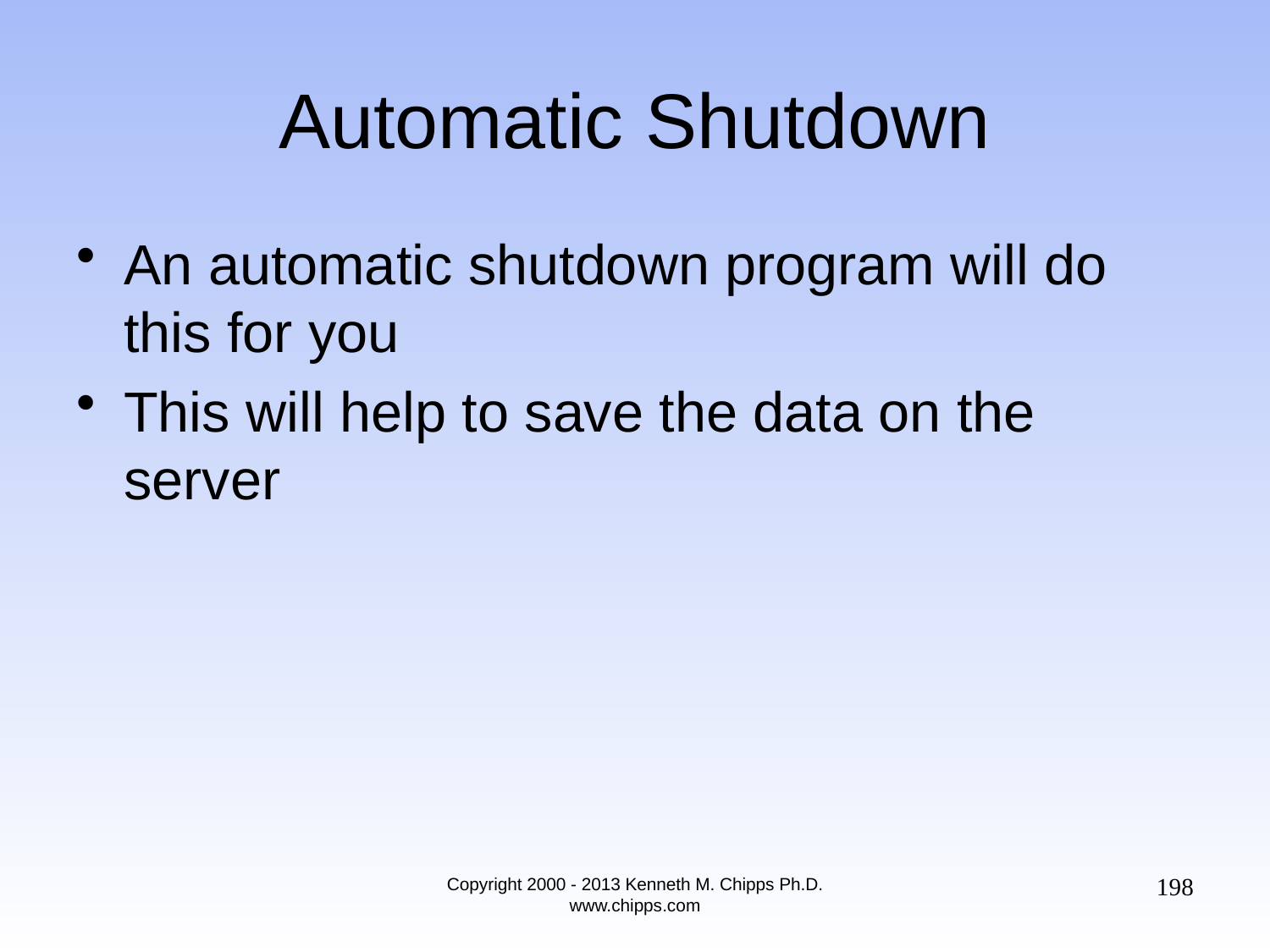

# Automatic Shutdown
An automatic shutdown program will do this for you
This will help to save the data on the server
198
Copyright 2000 - 2013 Kenneth M. Chipps Ph.D. www.chipps.com